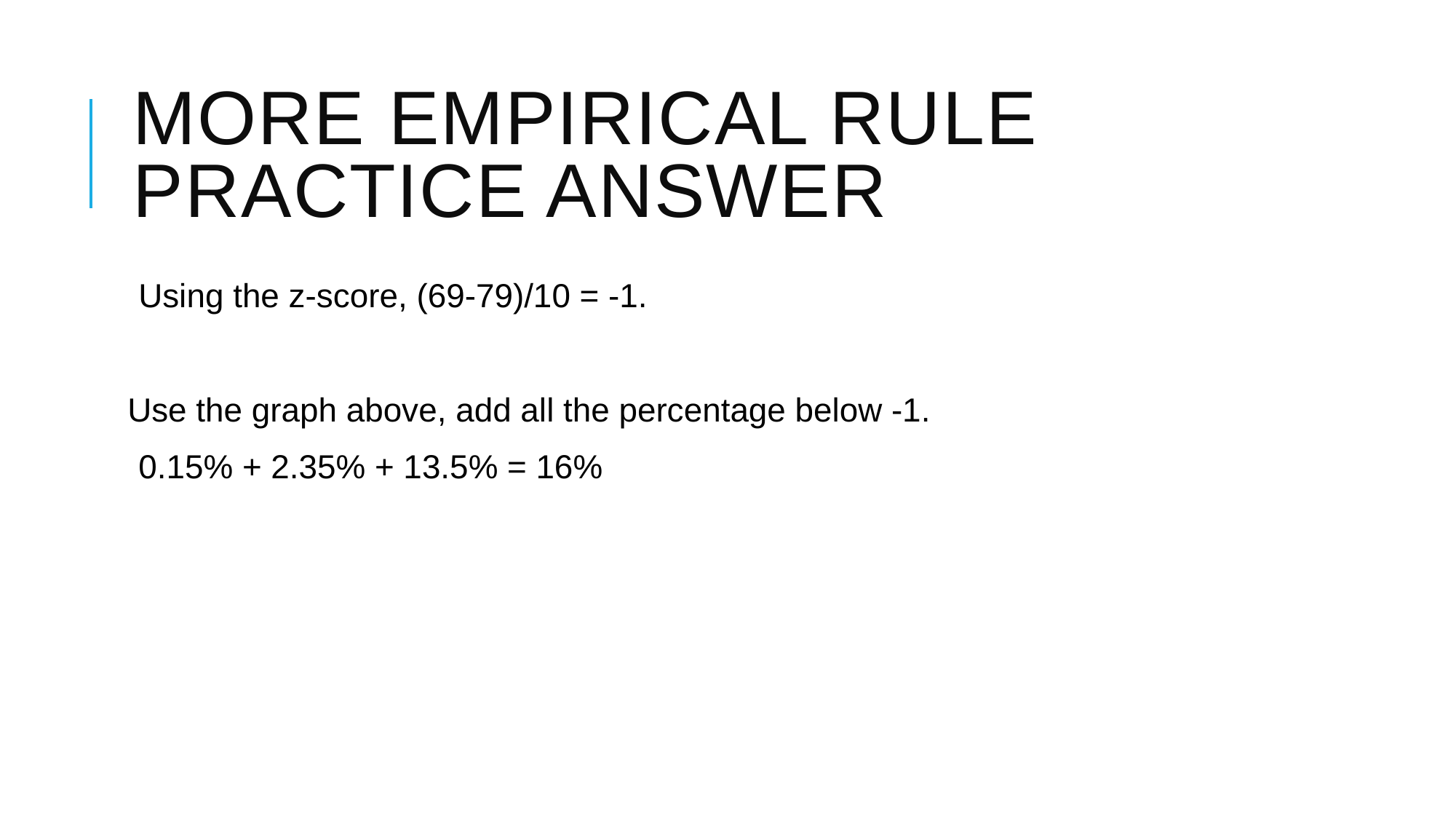

# More Empirical Rule Practice Answer
Using the z-score, (69-79)/10 = -1.

Use the graph above, add all the percentage below -1.
0.15% + 2.35% + 13.5% = 16%